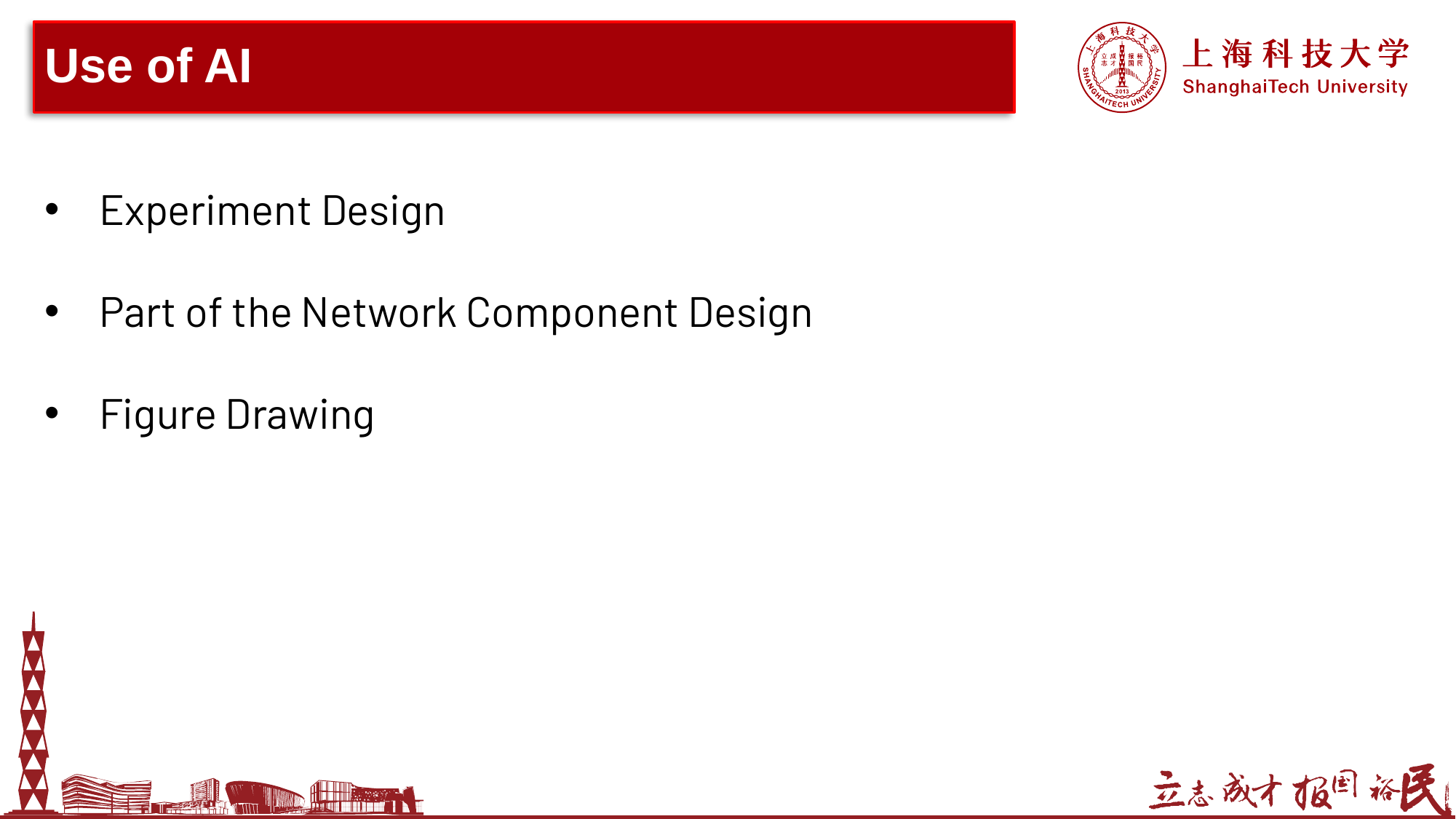

# Use of AI
Experiment Design

Part of the Network Component Design

Figure Drawing